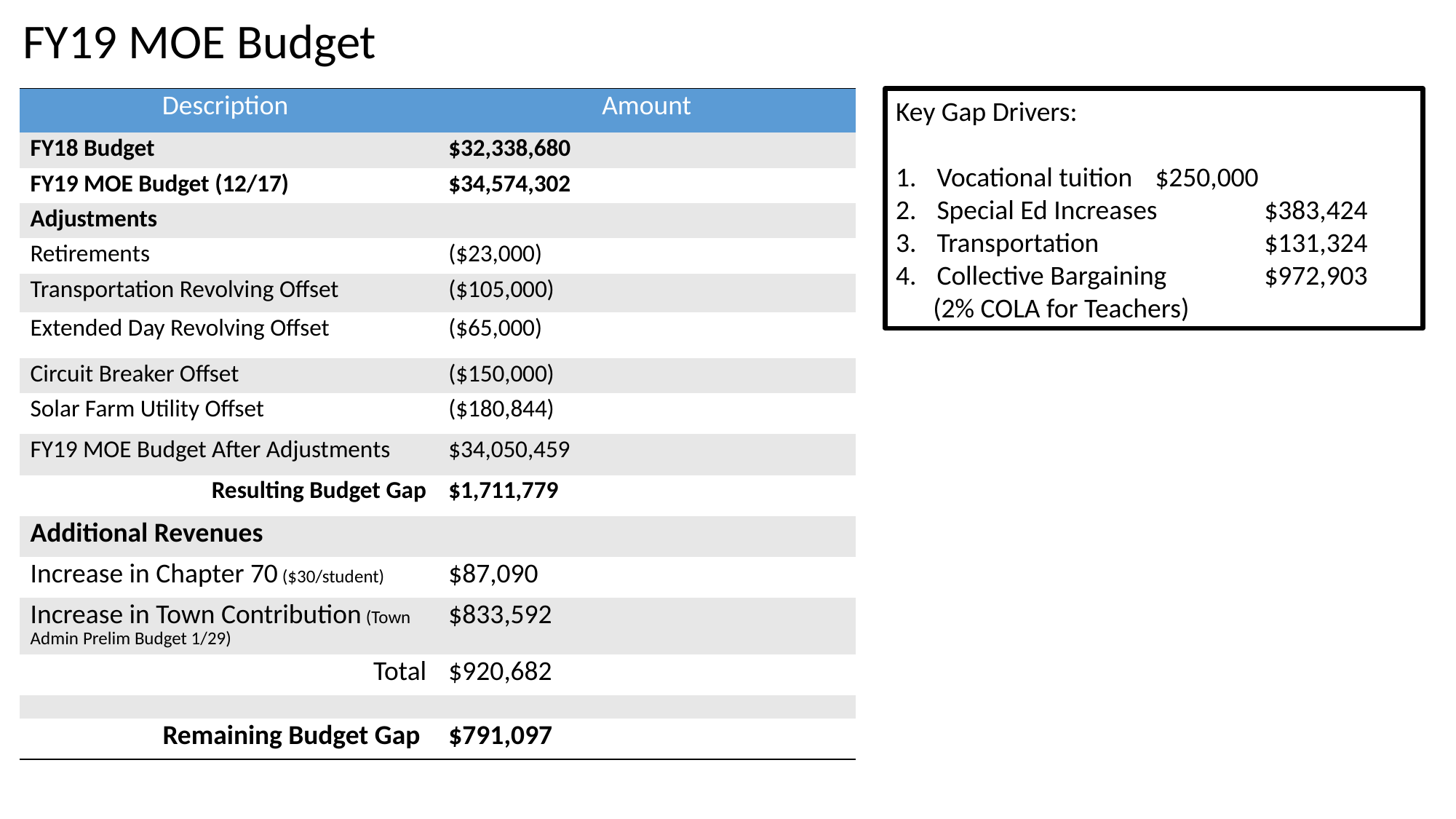

# FY19 MOE Budget
| Description | Amount |
| --- | --- |
| FY18 Budget | $32,338,680 |
| FY19 MOE Budget (12/17) | $34,574,302 |
| Adjustments |  |
| Retirements | ($23,000) |
| Transportation Revolving Offset | ($105,000) |
| Extended Day Revolving Offset | ($65,000) |
| Circuit Breaker Offset | ($150,000) |
| Solar Farm Utility Offset | ($180,844) |
| FY19 MOE Budget After Adjustments | $34,050,459 |
| Resulting Budget Gap | $1,711,779 |
| Additional Revenues |  |
| Increase in Chapter 70 ($30/student) | $87,090 |
| Increase in Town Contribution (Town Admin Prelim Budget 1/29) | $833,592 |
| Total | $920,682 |
|  |  |
| Remaining Budget Gap | $791,097 |
Key Gap Drivers:

Vocational tuition	$250,000
Special Ed Increases	$383,424
Transportation		$131,324
Collective Bargaining	$972,903
      (2% COLA for Teachers)